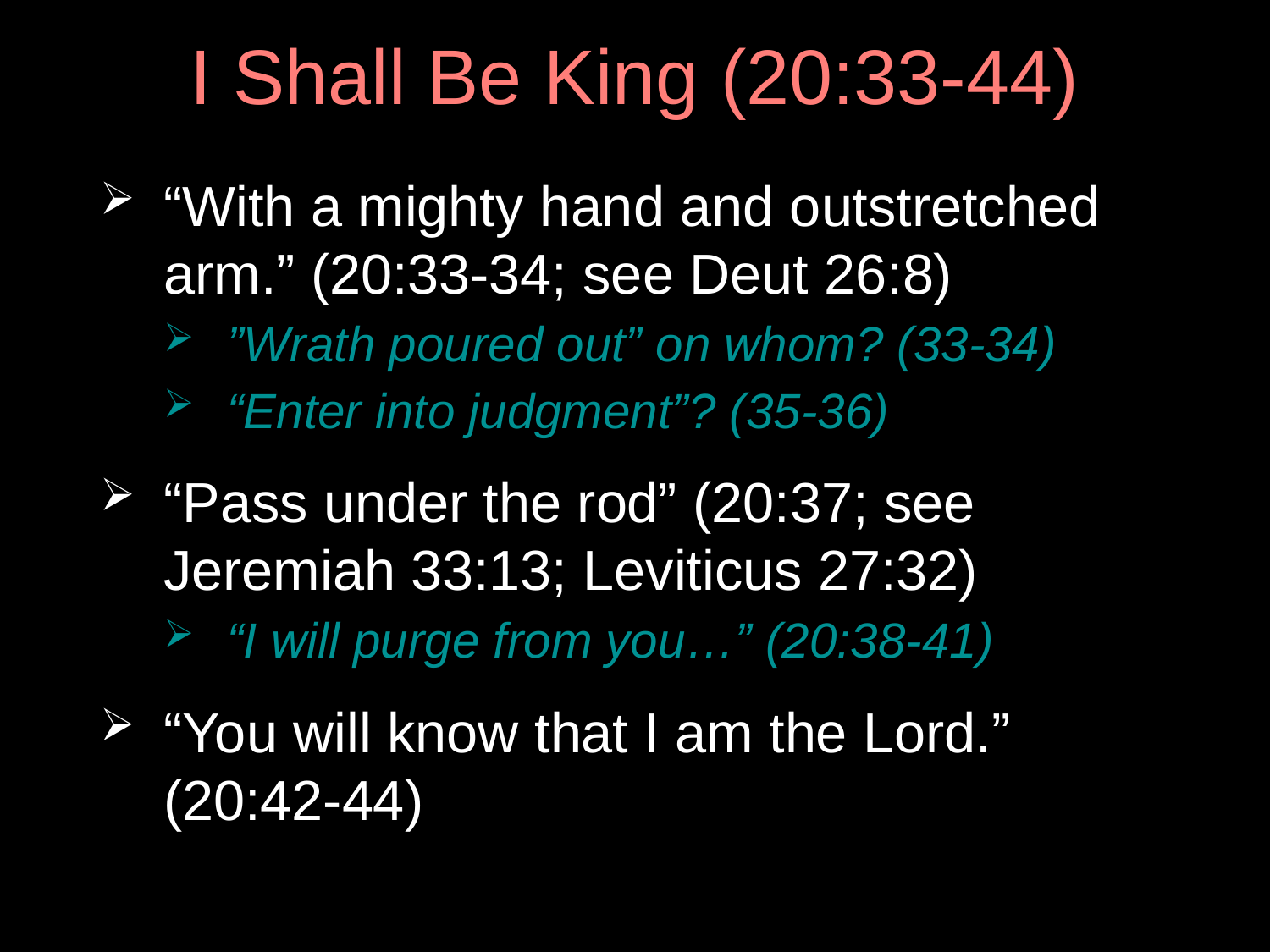

# I Shall Be King (20:33-44)
“With a mighty hand and outstretched arm.” (20:33-34; see Deut 26:8)
”Wrath poured out” on whom? (33-34)
“Enter into judgment”? (35-36)
“Pass under the rod” (20:37; see Jeremiah 33:13; Leviticus 27:32)
“I will purge from you…” (20:38-41)
“You will know that I am the Lord.” (20:42-44)